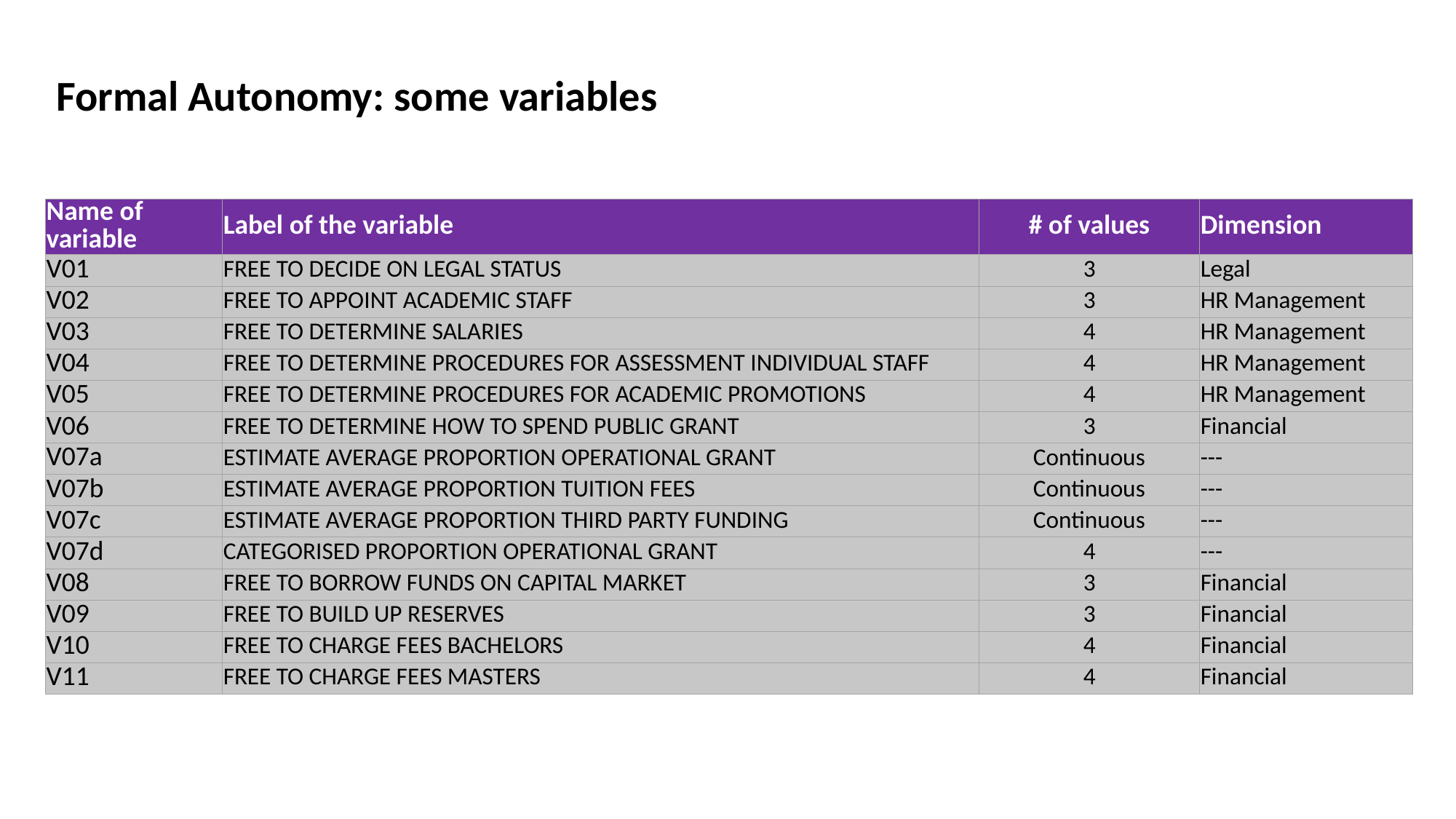

Formal Autonomy: some variables
| Name of variable | Label of the variable | # of values | Dimension |
| --- | --- | --- | --- |
| V01 | FREE TO DECIDE ON LEGAL STATUS | 3 | Legal |
| V02 | FREE TO APPOINT ACADEMIC STAFF | 3 | HR Management |
| V03 | FREE TO DETERMINE SALARIES | 4 | HR Management |
| V04 | FREE TO DETERMINE PROCEDURES FOR ASSESSMENT INDIVIDUAL STAFF | 4 | HR Management |
| V05 | FREE TO DETERMINE PROCEDURES FOR ACADEMIC PROMOTIONS | 4 | HR Management |
| V06 | FREE TO DETERMINE HOW TO SPEND PUBLIC GRANT | 3 | Financial |
| V07a | ESTIMATE AVERAGE PROPORTION OPERATIONAL GRANT | Continuous | --- |
| V07b | ESTIMATE AVERAGE PROPORTION TUITION FEES | Continuous | --- |
| V07c | ESTIMATE AVERAGE PROPORTION THIRD PARTY FUNDING | Continuous | --- |
| V07d | CATEGORISED PROPORTION OPERATIONAL GRANT | 4 | --- |
| V08 | FREE TO BORROW FUNDS ON CAPITAL MARKET | 3 | Financial |
| V09 | FREE TO BUILD UP RESERVES | 3 | Financial |
| V10 | FREE TO CHARGE FEES BACHELORS | 4 | Financial |
| V11 | FREE TO CHARGE FEES MASTERS | 4 | Financial |